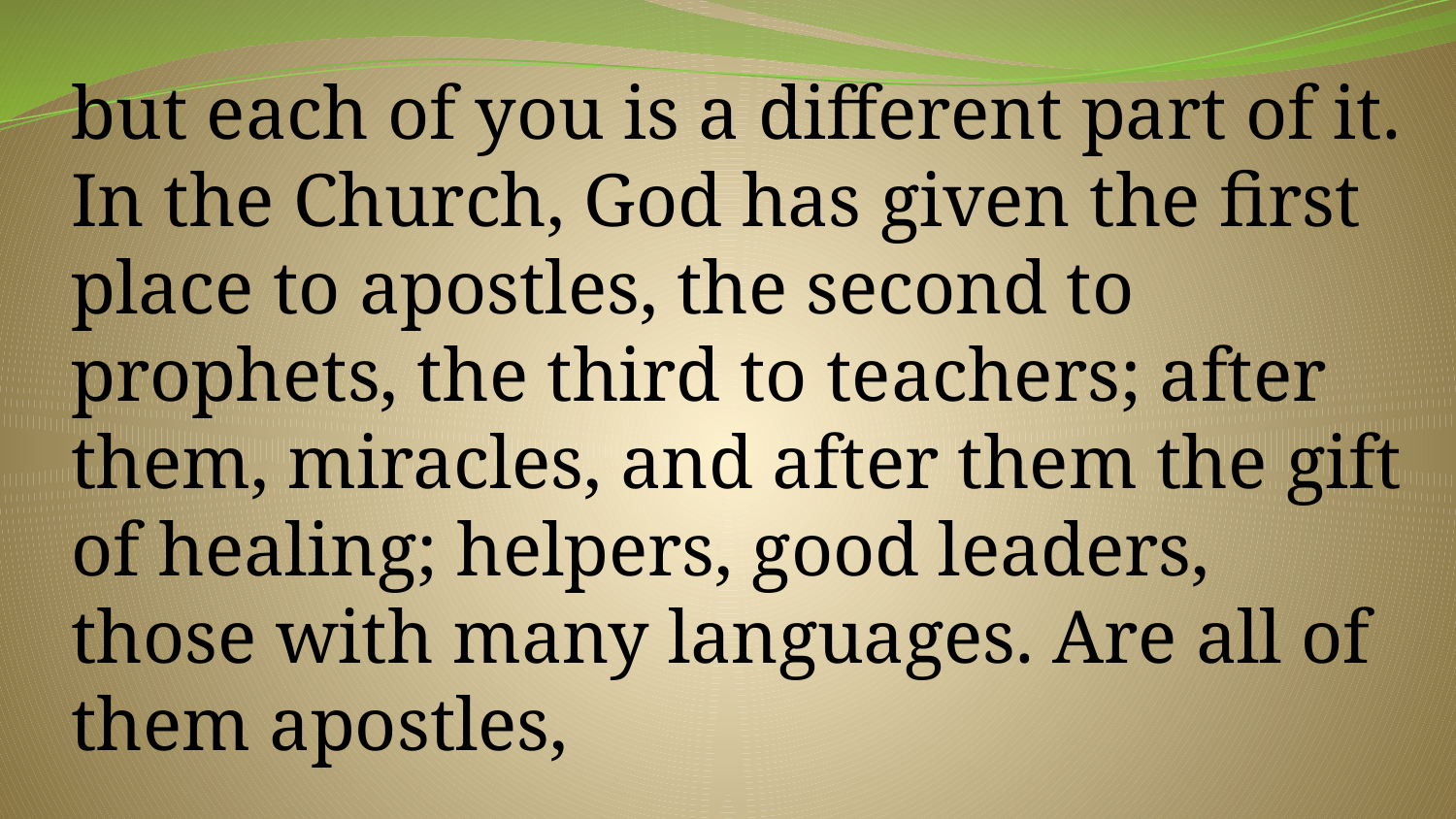

but each of you is a different part of it. In the Church, God has given the first place to apostles, the second to prophets, the third to teachers; after them, miracles, and after them the gift of healing; helpers, good leaders, those with many languages. Are all of them apostles,